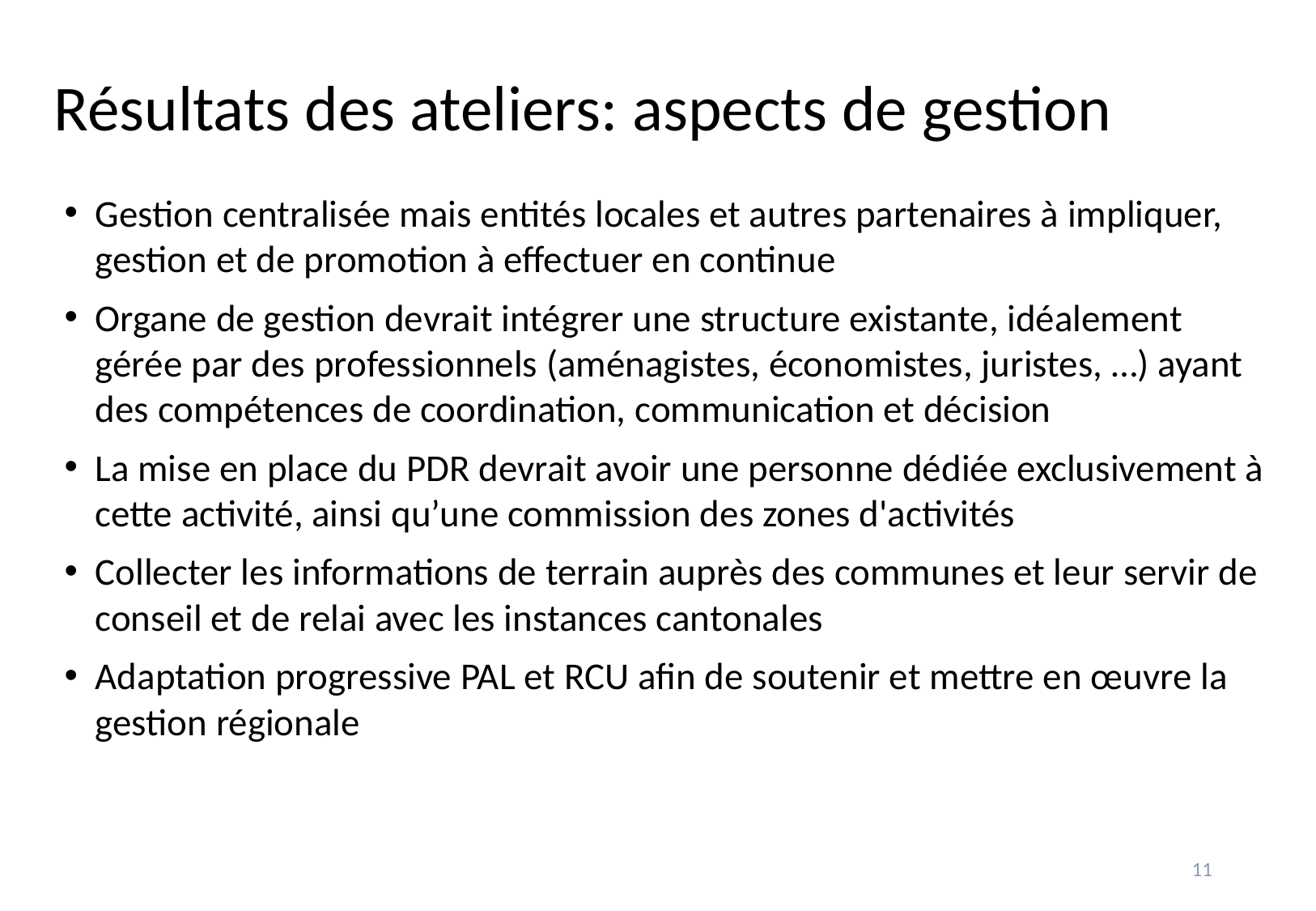

# Résultats des ateliers: aspects de gestion
Gestion centralisée mais entités locales et autres partenaires à impliquer, gestion et de promotion à effectuer en continue
Organe de gestion devrait intégrer une structure existante, idéalement gérée par des professionnels (aménagistes, économistes, juristes, …) ayant des compétences de coordination, communication et décision
La mise en place du PDR devrait avoir une personne dédiée exclusivement à cette activité, ainsi qu’une commission des zones d'activités
Collecter les informations de terrain auprès des communes et leur servir de conseil et de relai avec les instances cantonales
Adaptation progressive PAL et RCU afin de soutenir et mettre en œuvre la gestion régionale
11